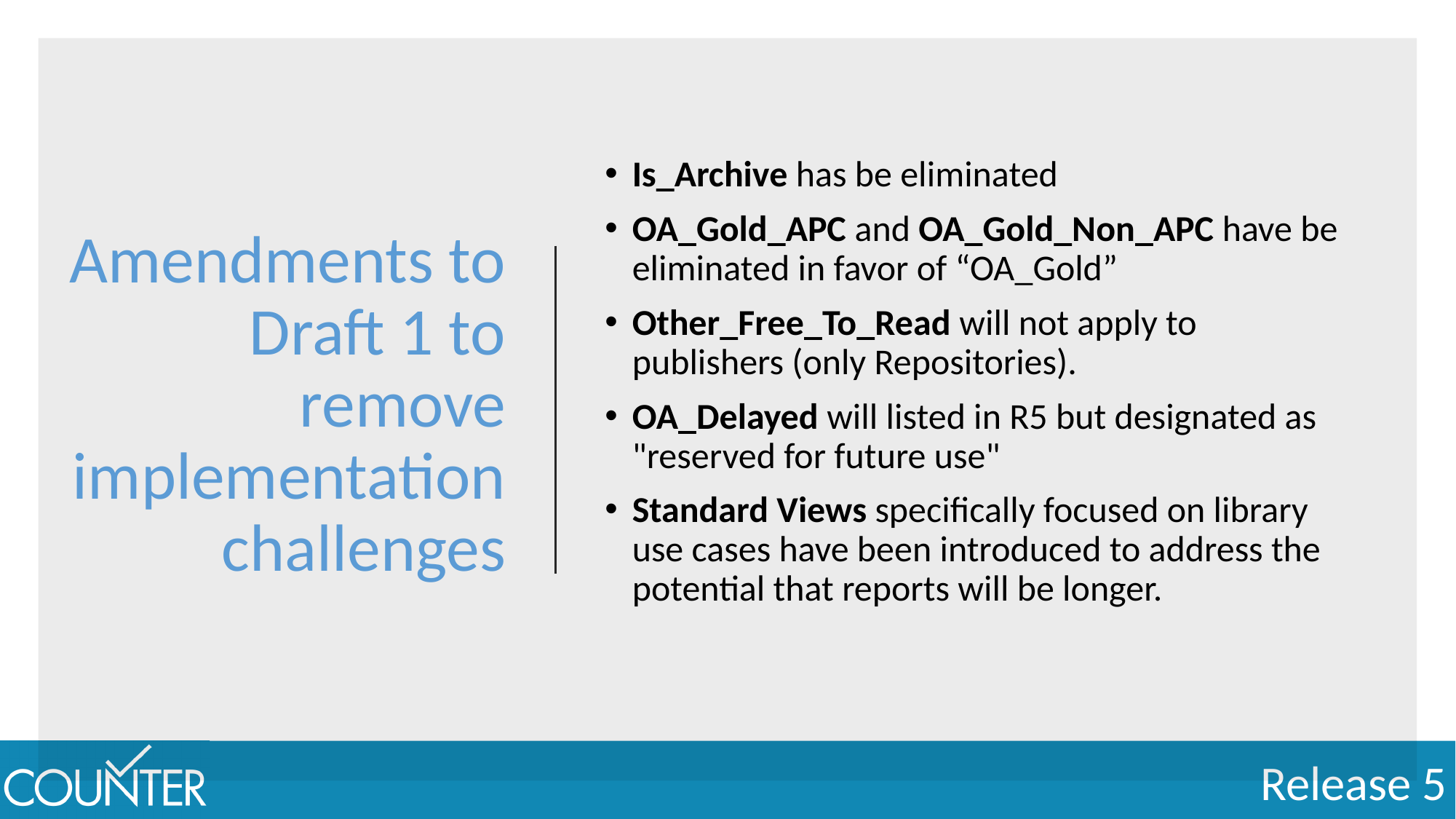

# Amendments to Draft 1 to remove implementation challenges
Is_Archive has be eliminated
OA_Gold_APC and OA_Gold_Non_APC have be eliminated in favor of “OA_Gold”
Other_Free_To_Read will not apply to publishers (only Repositories).
OA_Delayed will listed in R5 but designated as "reserved for future use"
Standard Views specifically focused on library use cases have been introduced to address the potential that reports will be longer.